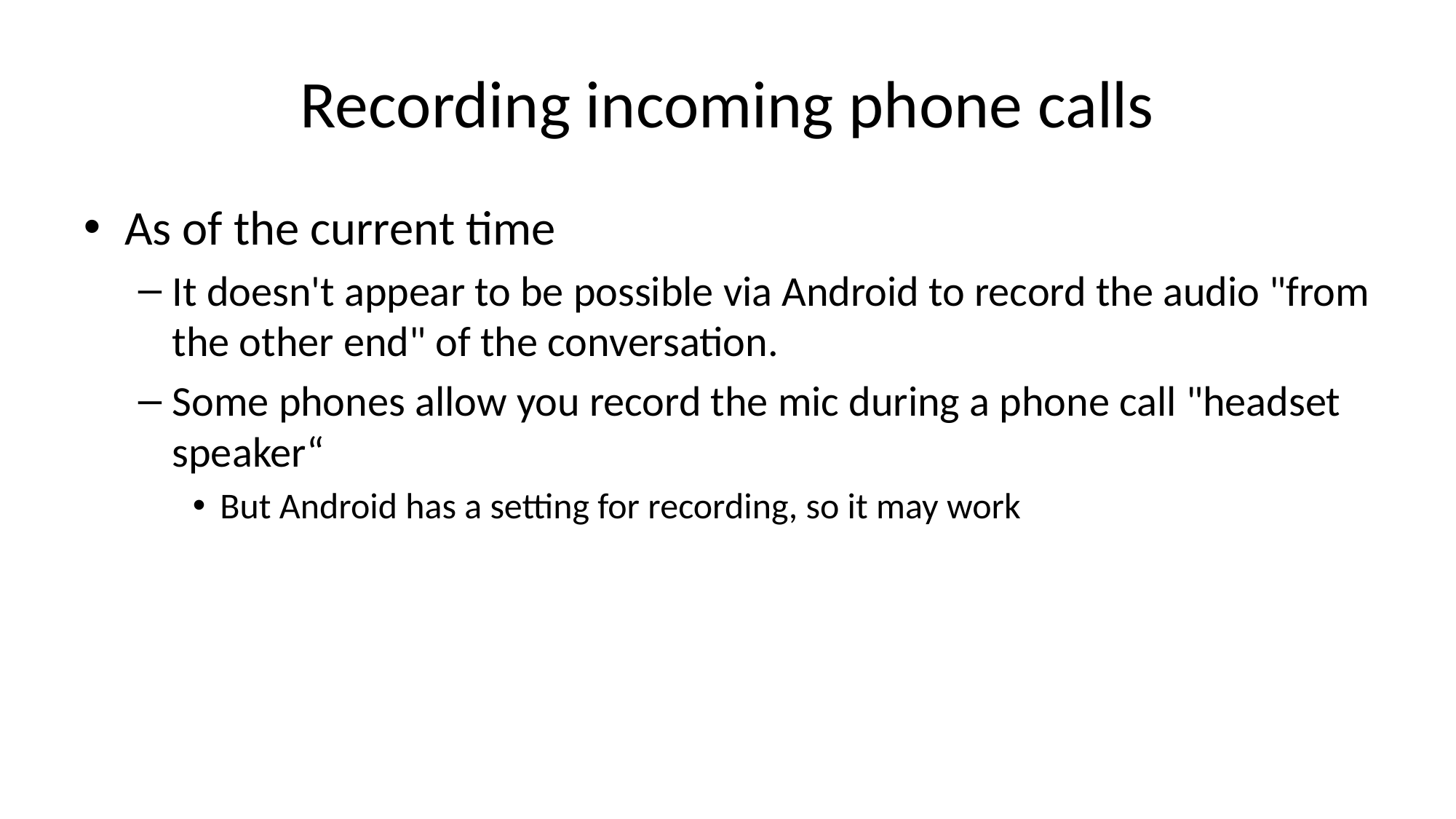

# Recording incoming phone calls
As of the current time
It doesn't appear to be possible via Android to record the audio "from the other end" of the conversation.
Some phones allow you record the mic during a phone call "headset speaker“
But Android has a setting for recording, so it may work